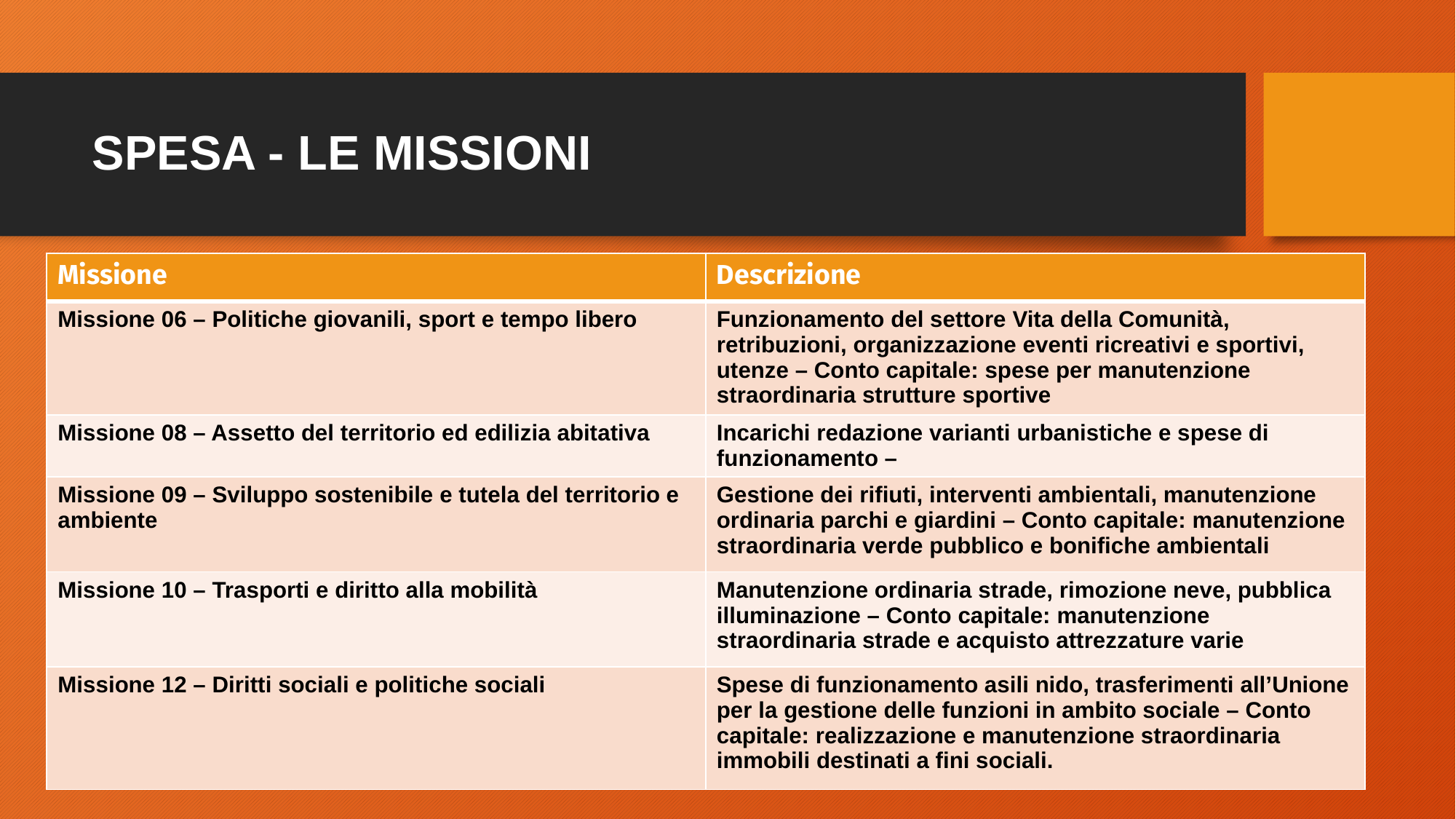

# SPESA - LE MISSIONI
| Missione | Descrizione |
| --- | --- |
| Missione 06 – Politiche giovanili, sport e tempo libero | Funzionamento del settore Vita della Comunità, retribuzioni, organizzazione eventi ricreativi e sportivi, utenze – Conto capitale: spese per manutenzione straordinaria strutture sportive |
| Missione 08 – Assetto del territorio ed edilizia abitativa | Incarichi redazione varianti urbanistiche e spese di funzionamento – |
| Missione 09 – Sviluppo sostenibile e tutela del territorio e ambiente | Gestione dei rifiuti, interventi ambientali, manutenzione ordinaria parchi e giardini – Conto capitale: manutenzione straordinaria verde pubblico e bonifiche ambientali |
| Missione 10 – Trasporti e diritto alla mobilità | Manutenzione ordinaria strade, rimozione neve, pubblica illuminazione – Conto capitale: manutenzione straordinaria strade e acquisto attrezzature varie |
| Missione 12 – Diritti sociali e politiche sociali | Spese di funzionamento asili nido, trasferimenti all’Unione per la gestione delle funzioni in ambito sociale – Conto capitale: realizzazione e manutenzione straordinaria immobili destinati a fini sociali. |